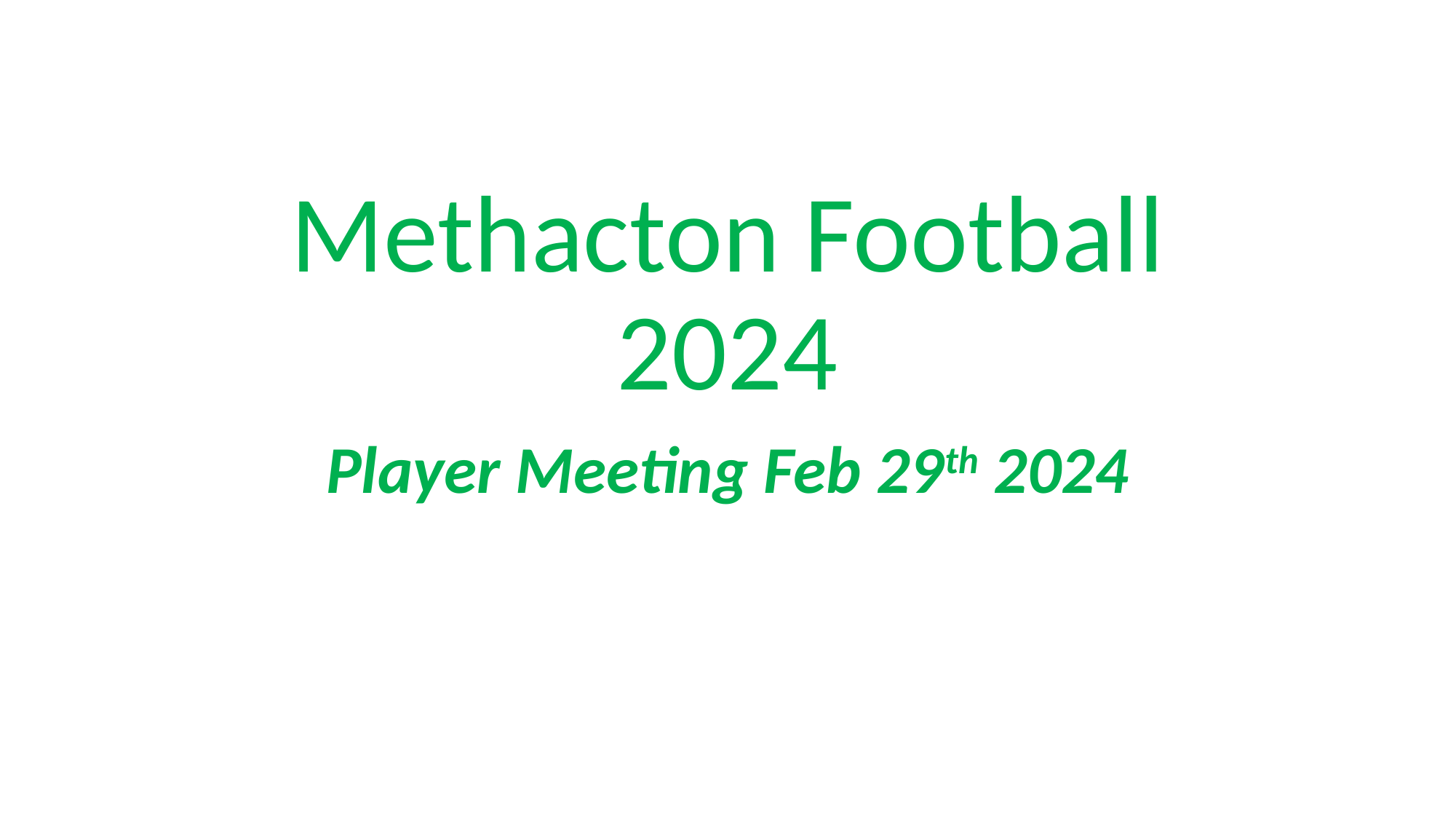

# Methacton Football 2024
Player Meeting Feb 29th 2024